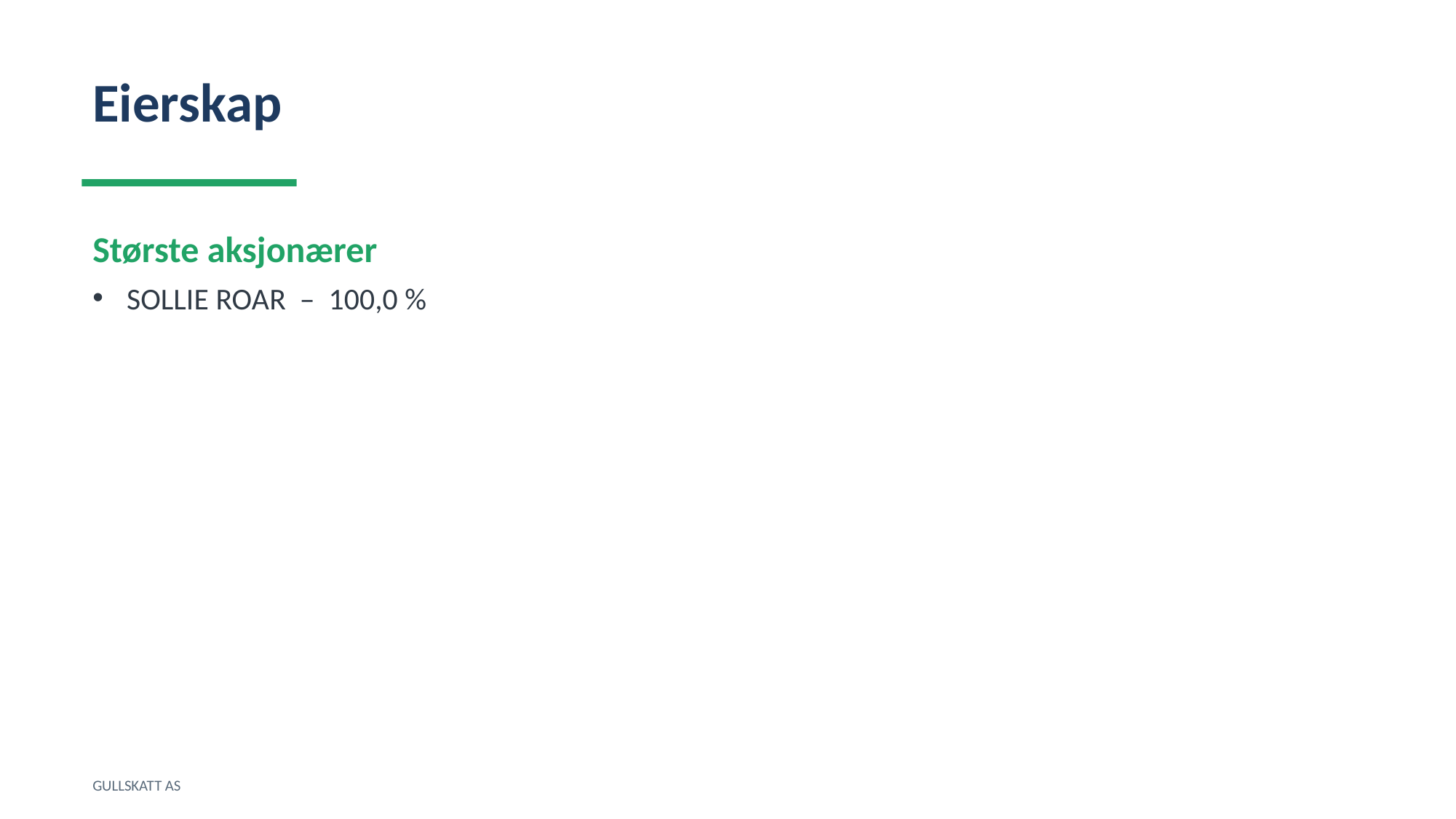

Eierskap

Største aksjonærer
SOLLIE ROAR  –  100,0 %
GULLSKATT AS